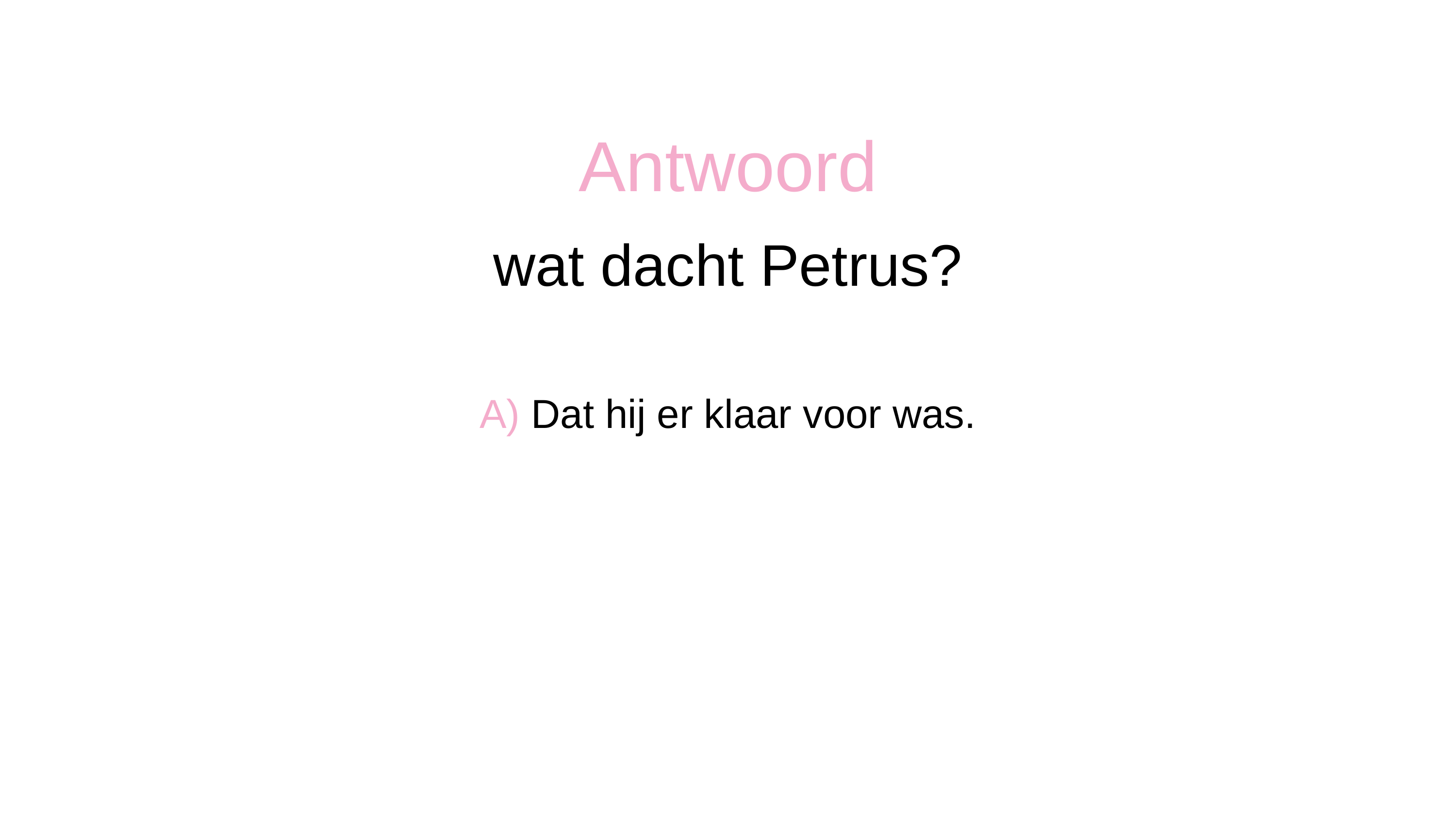

Antwoord
wat dacht Petrus?

A) Dat hij er klaar voor was.